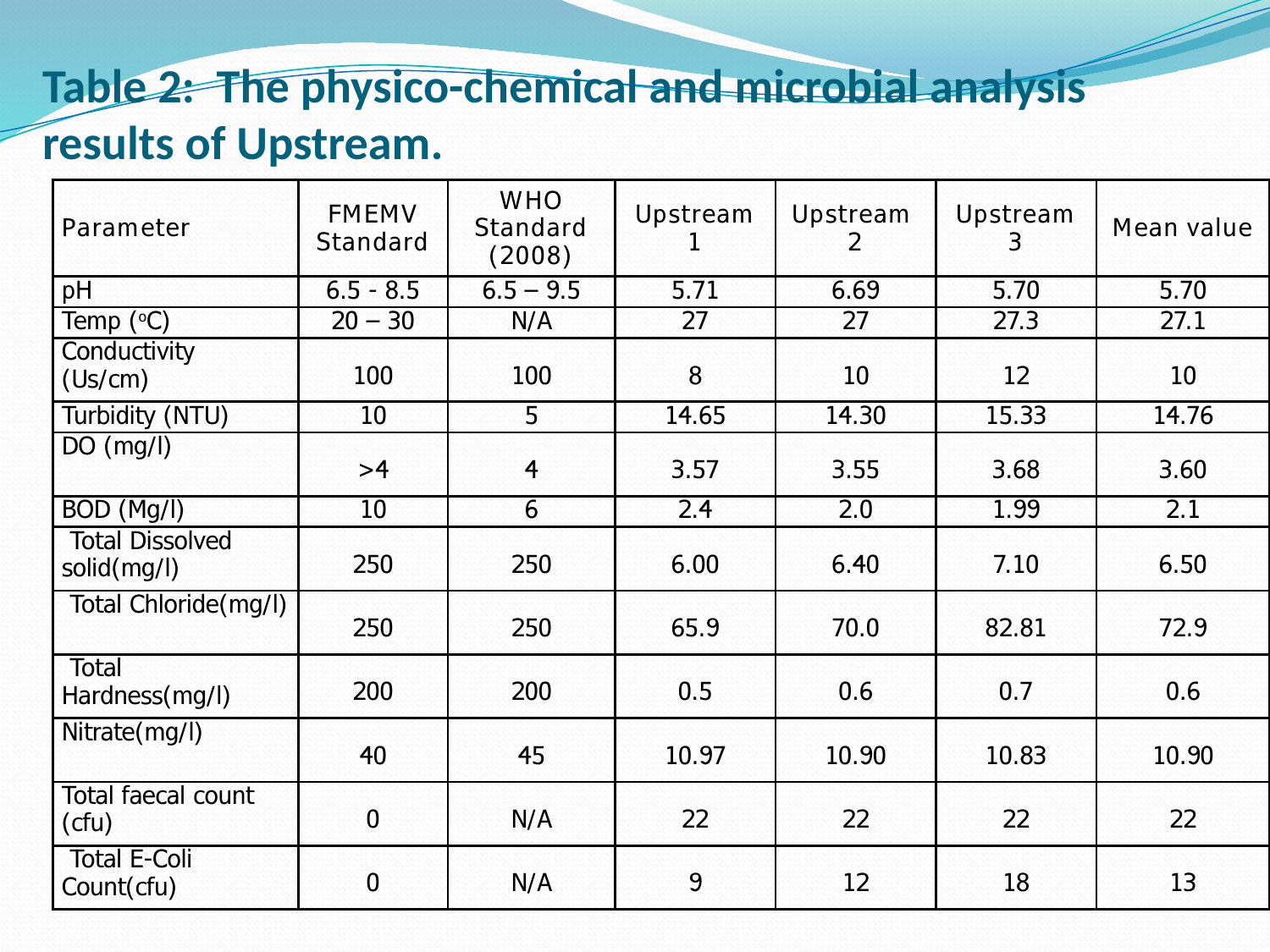

# Table 2:  The physico-chemical and microbial analysis results of Upstream.
| Parameter | FMEMV Standard | WHO Standard (2008) | Upstream 1 | Upstream 2 | Upstream 3 | Mean value |
| --- | --- | --- | --- | --- | --- | --- |
| pH | 6.5 - 8.5 | 6.5 – 9.5 | 5.71 | 6.69 | 5.70 | 5.70 |
| Temp (oC) | 20 – 30 | N/A | 27 | 27 | 27.3 | 27.1 |
| Conductivity (Us/cm) | 100 | 100 | 8 | 10 | 12 | 10 |
| Turbidity (NTU) | 10 | 5 | 14.65 | 14.30 | 15.33 | 14.76 |
| DO (mg/l) | >4 | 4 | 3.57 | 3.55 | 3.68 | 3.60 |
| BOD (Mg/l) | 10 | 6 | 2.4 | 2.0 | 1.99 | 2.1 |
| Total Dissolved solid(mg/l) | 250 | 250 | 6.00 | 6.40 | 7.10 | 6.50 |
| Total Chloride(mg/l) | 250 | 250 | 65.9 | 70.0 | 82.81 | 72.9 |
| Total Hardness(mg/l) | 200 | 200 | 0.5 | 0.6 | 0.7 | 0.6 |
| Nitrate(mg/l) | 40 | 45 | 10.97 | 10.90 | 10.83 | 10.90 |
| Total faecal count (cfu) | 0 | N/A | 22 | 22 | 22 | 22 |
| Total E-Coli Count(cfu) | 0 | N/A | 9 | 12 | 18 | 13 |